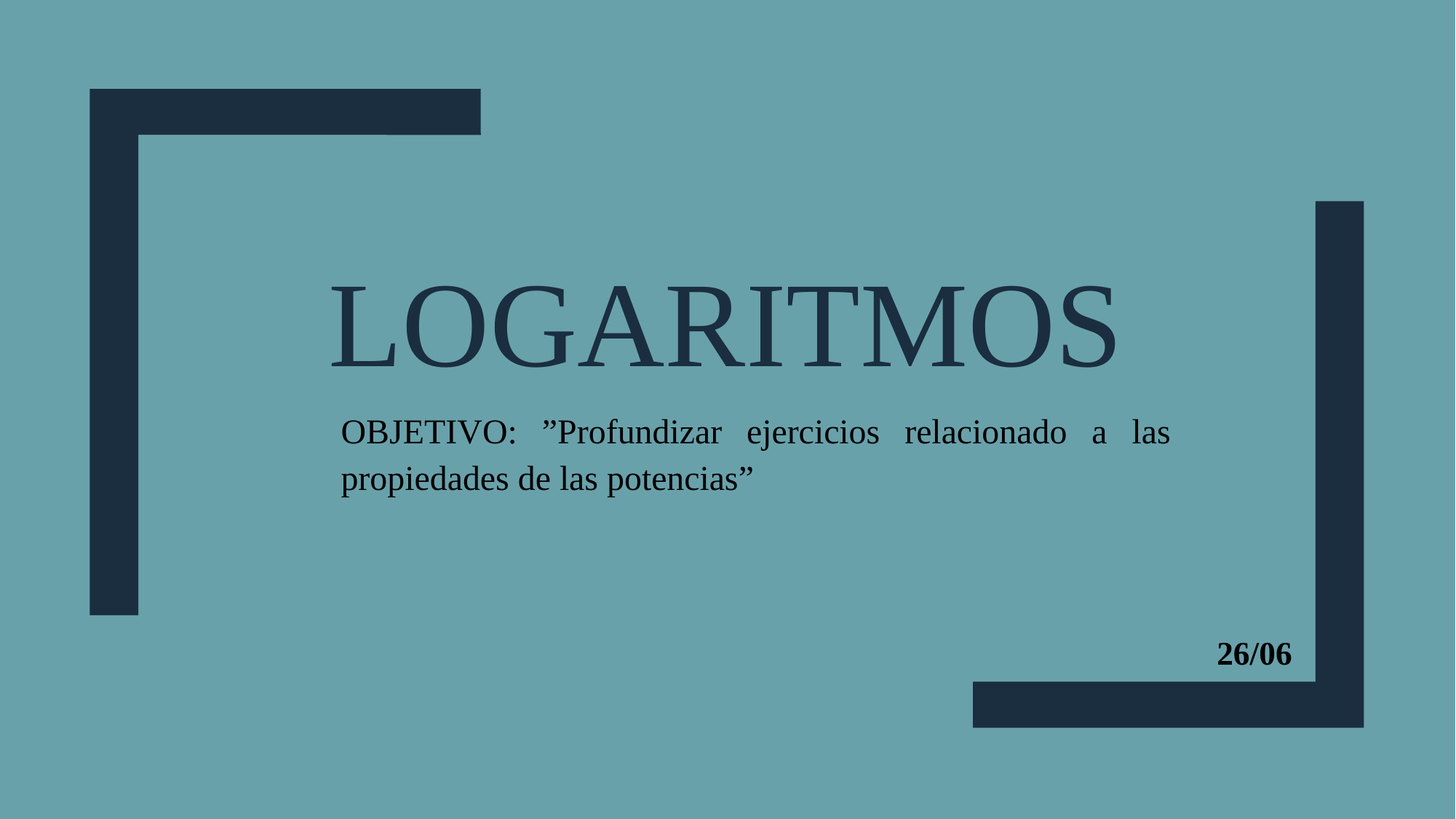

# Logaritmos
OBJETIVO: ”Profundizar ejercicios relacionado a las propiedades de las potencias”
26/06